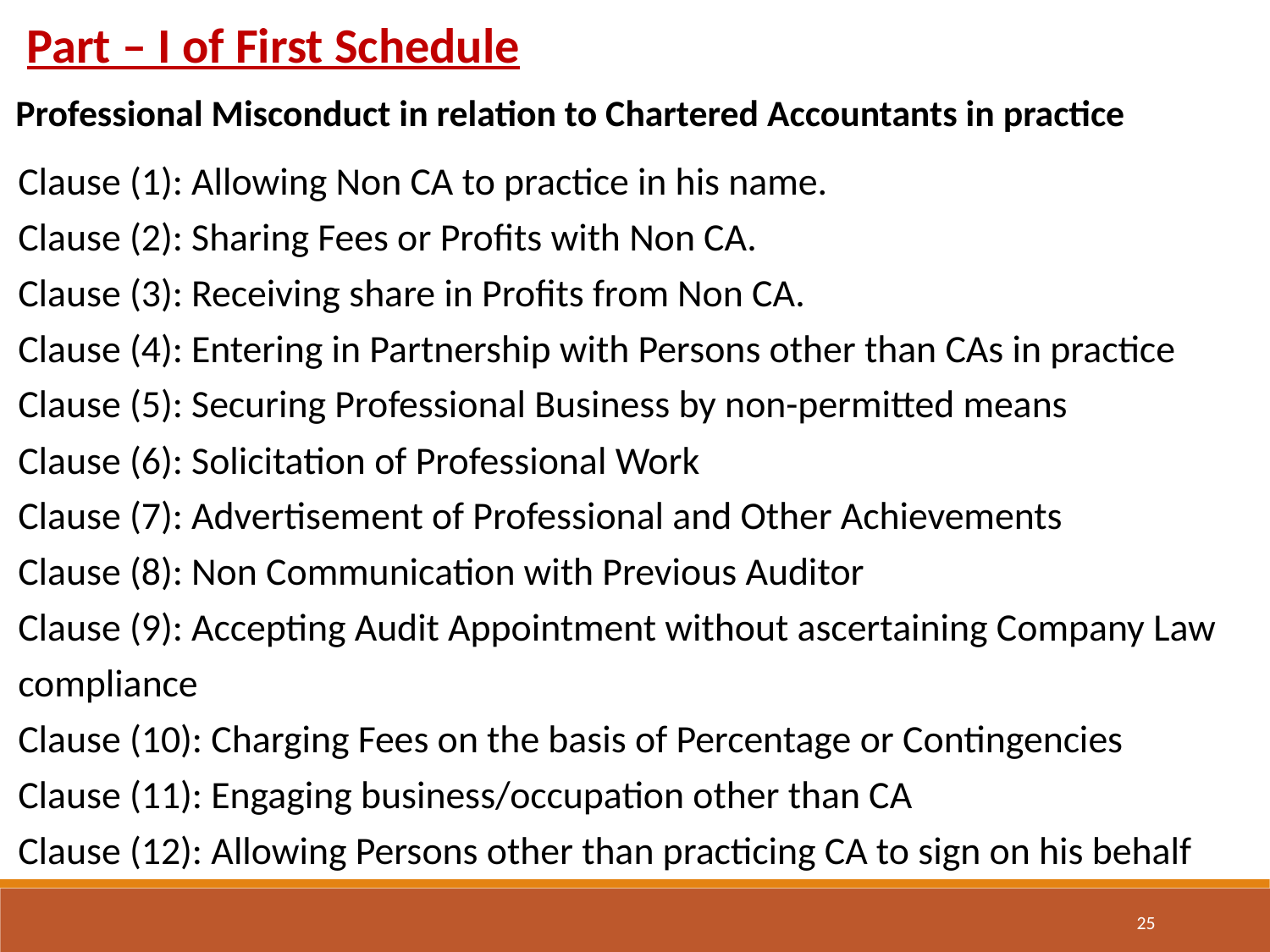

Part – I of First Schedule
Professional Misconduct in relation to Chartered Accountants in practice
Clause (1): Allowing Non CA to practice in his name.
Clause (2): Sharing Fees or Profits with Non CA.
Clause (3): Receiving share in Profits from Non CA.
Clause (4): Entering in Partnership with Persons other than CAs in practice
Clause (5): Securing Professional Business by non-permitted means
Clause (6): Solicitation of Professional Work
Clause (7): Advertisement of Professional and Other Achievements
Clause (8): Non Communication with Previous Auditor
Clause (9): Accepting Audit Appointment without ascertaining Company Law compliance
Clause (10): Charging Fees on the basis of Percentage or Contingencies
Clause (11): Engaging business/occupation other than CA
Clause (12): Allowing Persons other than practicing CA to sign on his behalf
25